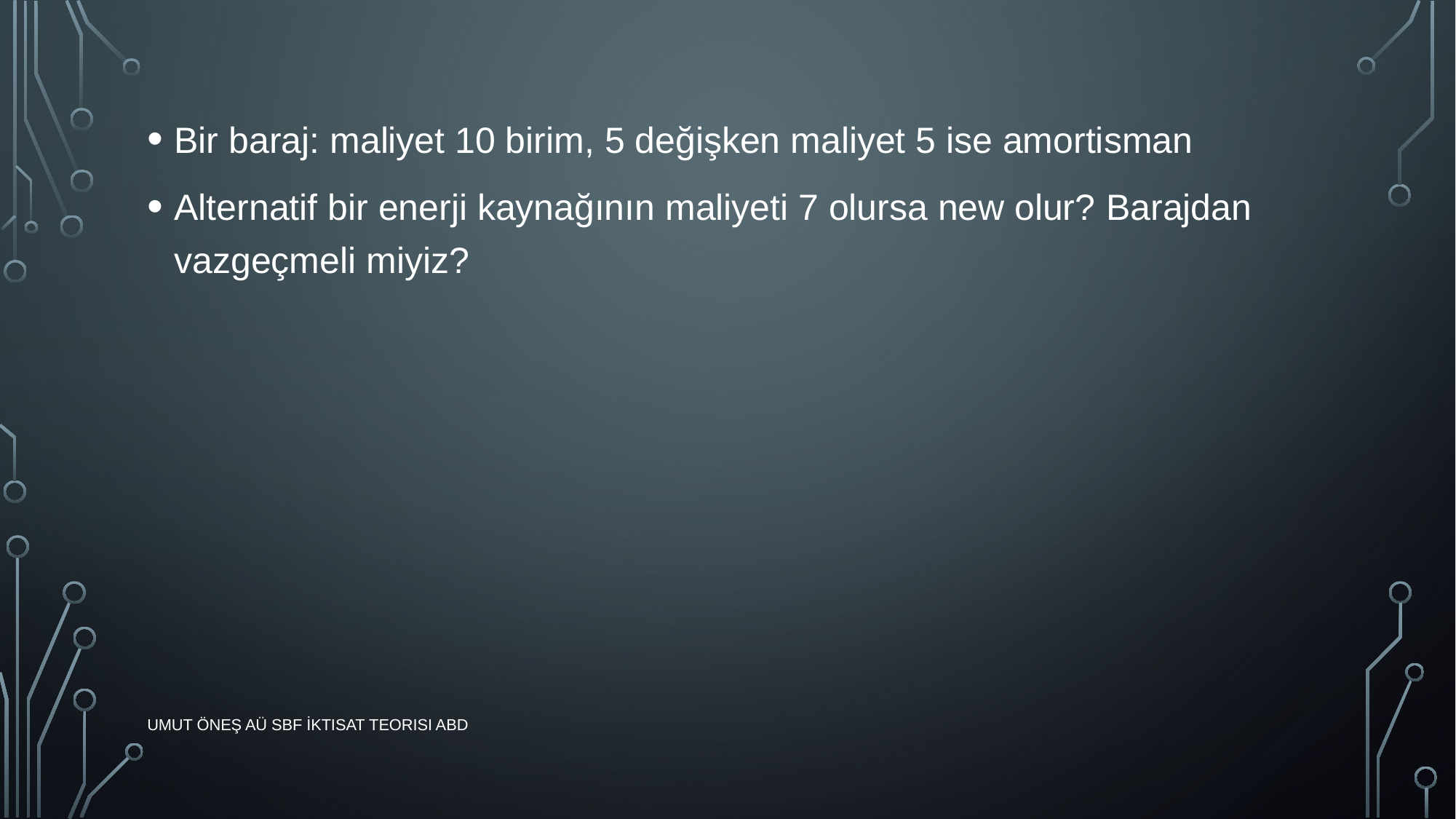

Bir baraj: maliyet 10 birim, 5 değişken maliyet 5 ise amortisman
Alternatif bir enerji kaynağının maliyeti 7 olursa new olur? Barajdan vazgeçmeli miyiz?
Umut Öneş AÜ SBF İktisat Teorisi ABD